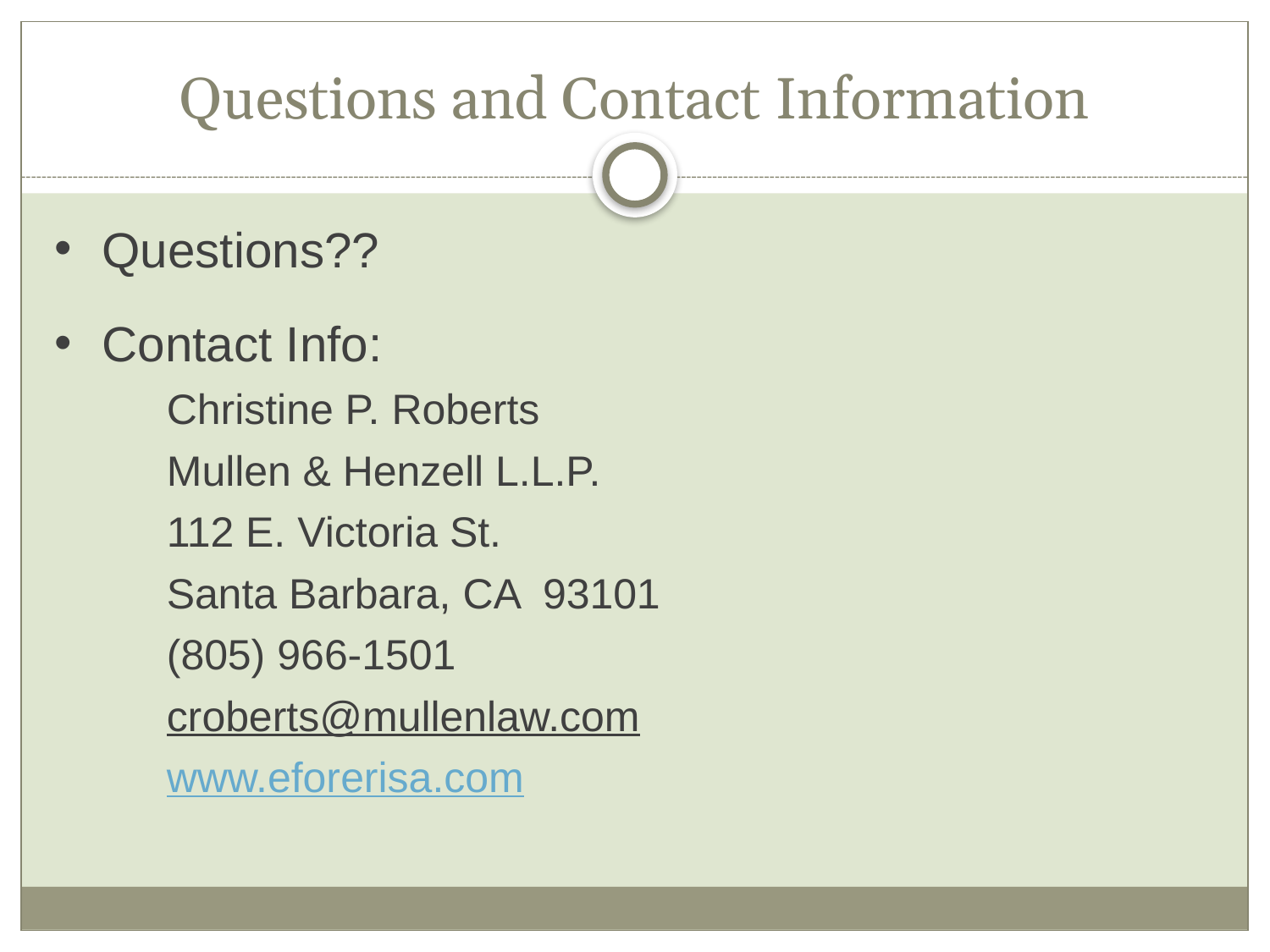

# Questions and Contact Information
Questions??
Contact Info:
Christine P. Roberts
Mullen & Henzell L.L.P.
112 E. Victoria St.
Santa Barbara, CA  93101
(805) 966-1501
croberts@mullenlaw.com
www.eforerisa.com